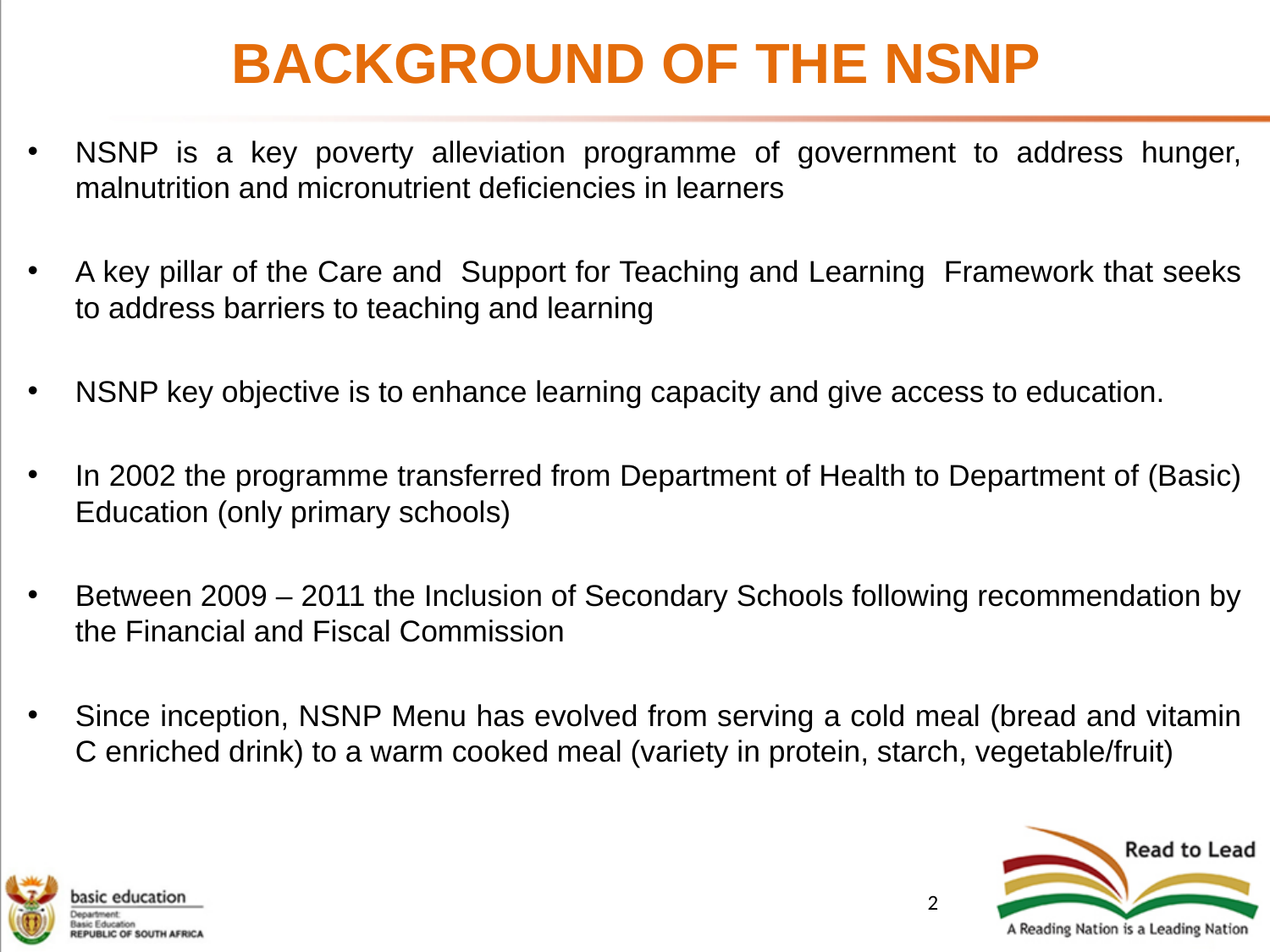

# BACKGROUND OF THE NSNP
NSNP is a key poverty alleviation programme of government to address hunger, malnutrition and micronutrient deficiencies in learners

A key pillar of the Care and  Support for Teaching and Learning  Framework that seeks to address barriers to teaching and learning

NSNP key objective is to enhance learning capacity and give access to education.

In 2002 the programme transferred from Department of Health to Department of (Basic) Education (only primary schools)

Between 2009 – 2011 the Inclusion of Secondary Schools following recommendation by the Financial and Fiscal Commission

Since inception, NSNP Menu has evolved from serving a cold meal (bread and vitamin C enriched drink) to a warm cooked meal (variety in protein, starch, vegetable/fruit)
2